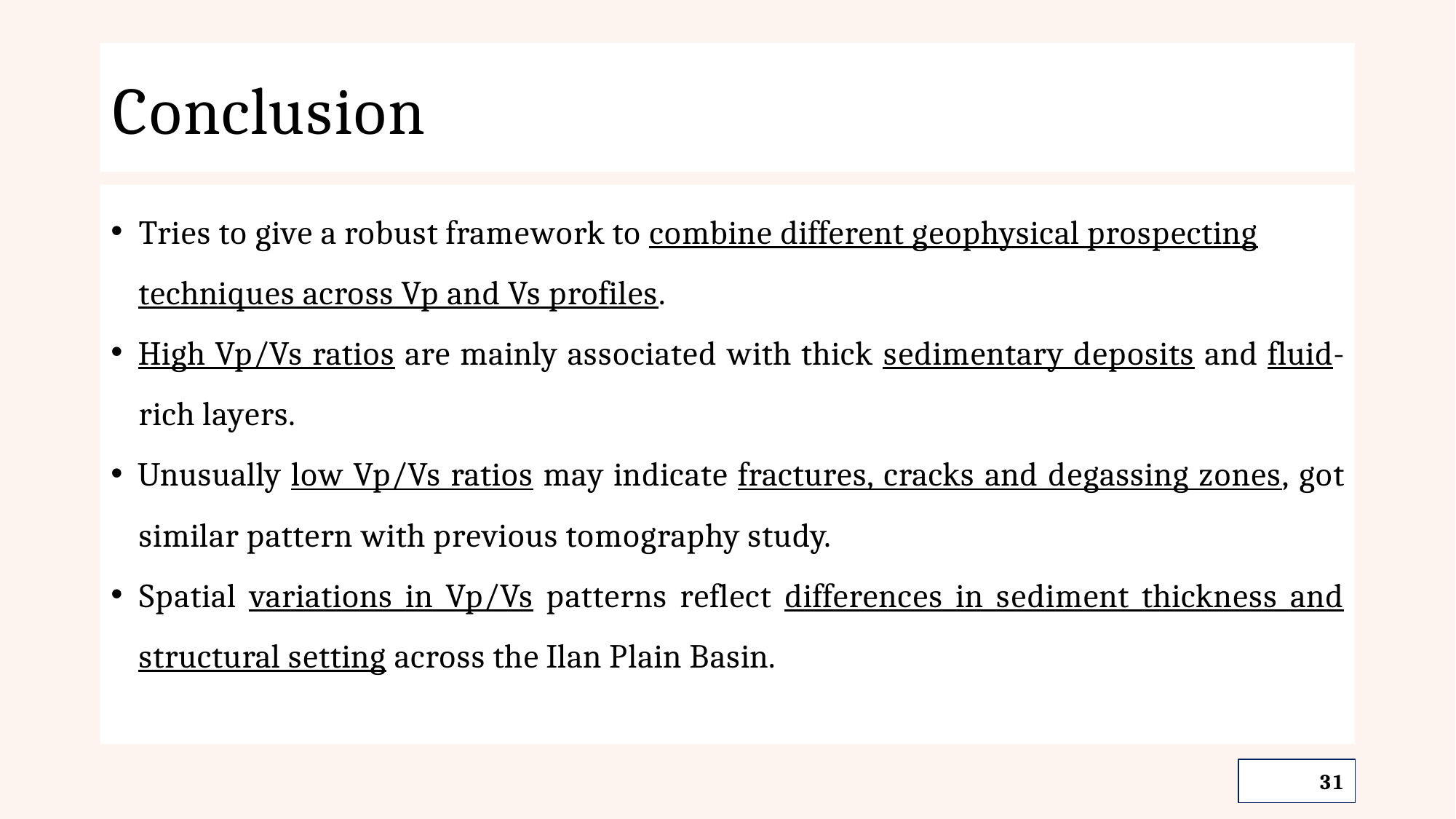

# Conclusion
Tries to give a robust framework to combine different geophysical prospecting techniques across Vp and Vs profiles.
High Vp/Vs ratios are mainly associated with thick sedimentary deposits and fluid-rich layers.
Unusually low Vp/Vs ratios may indicate fractures, cracks and degassing zones, got similar pattern with previous tomography study.
Spatial variations in Vp/Vs patterns reflect differences in sediment thickness and structural setting across the Ilan Plain Basin.
31